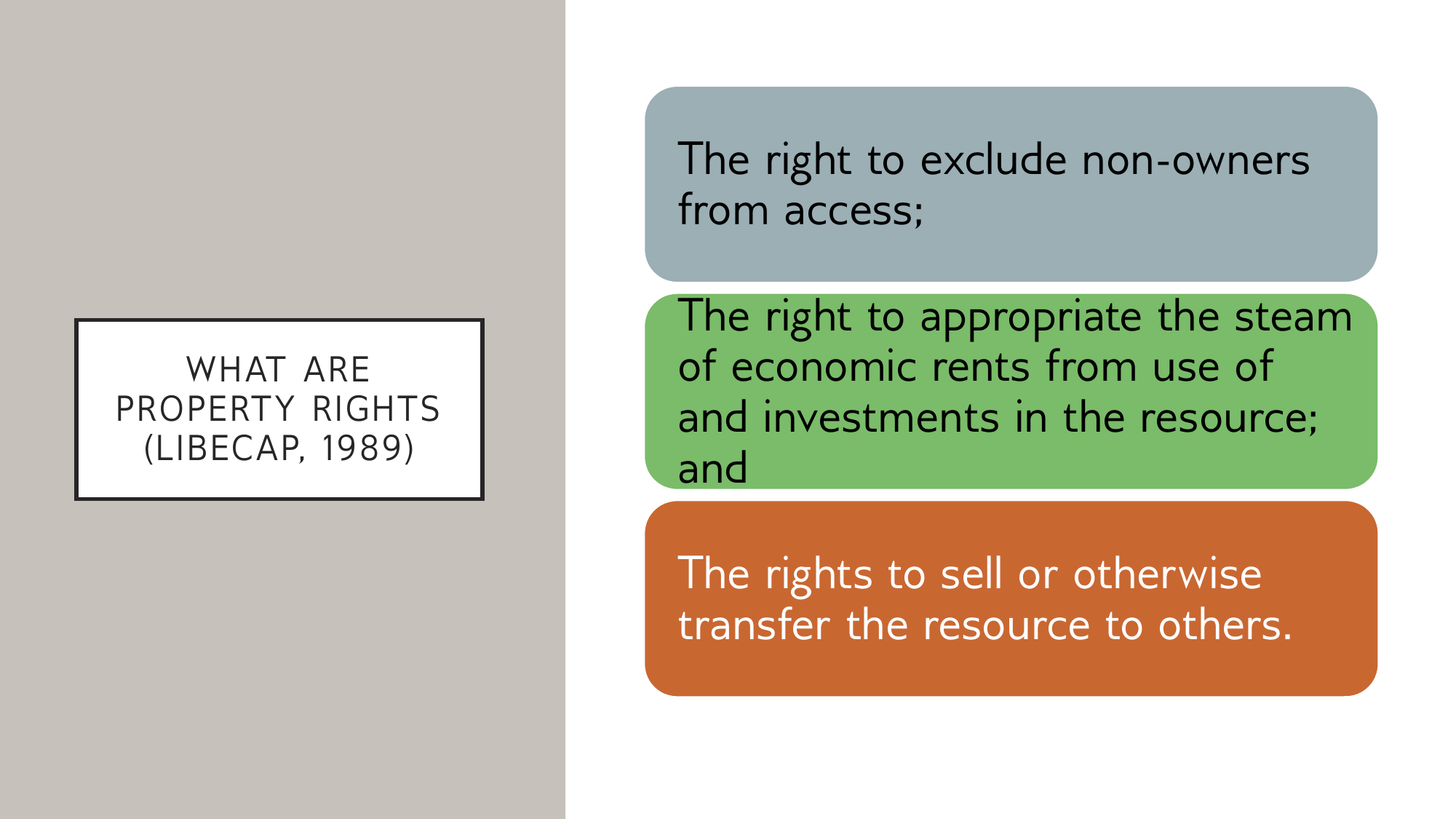

The right to exclude non-owners from access;
The right to appropriate the steam of economic rents from use of and investments in the resource; and
The rights to sell or otherwise transfer the resource to others.
# What are property rights (Libecap, 1989)